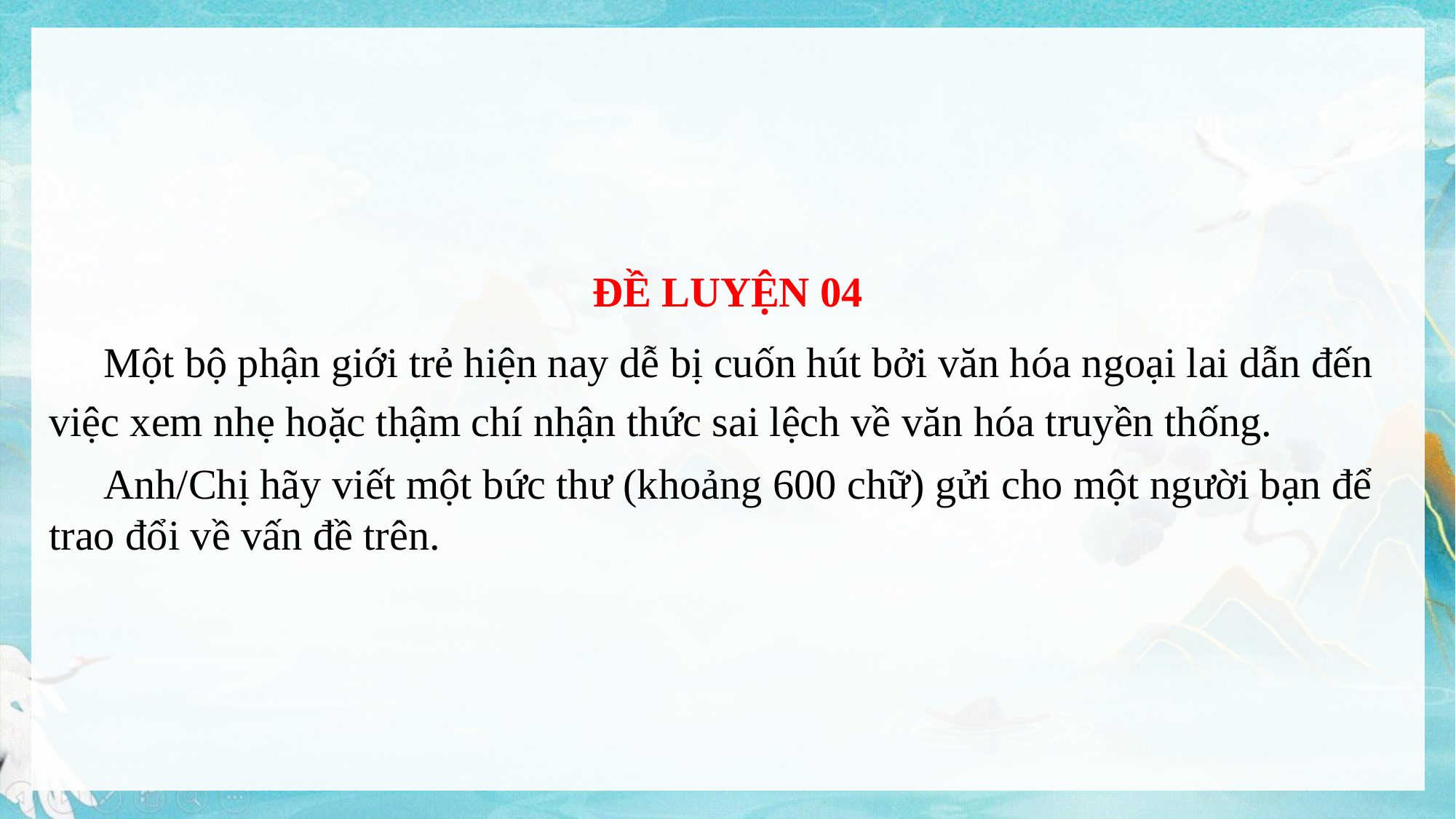

ĐỀ LUYỆN 04
Một bộ phận giới trẻ hiện nay dễ bị cuốn hút bởi văn hóa ngoại lai dẫn đến việc xem nhẹ hoặc thậm chí nhận thức sai lệch về văn hóa truyền thống.
Anh/Chị hãy viết một bức thư (khoảng 600 chữ) gửi cho một người bạn để trao đổi về vấn đề trên.